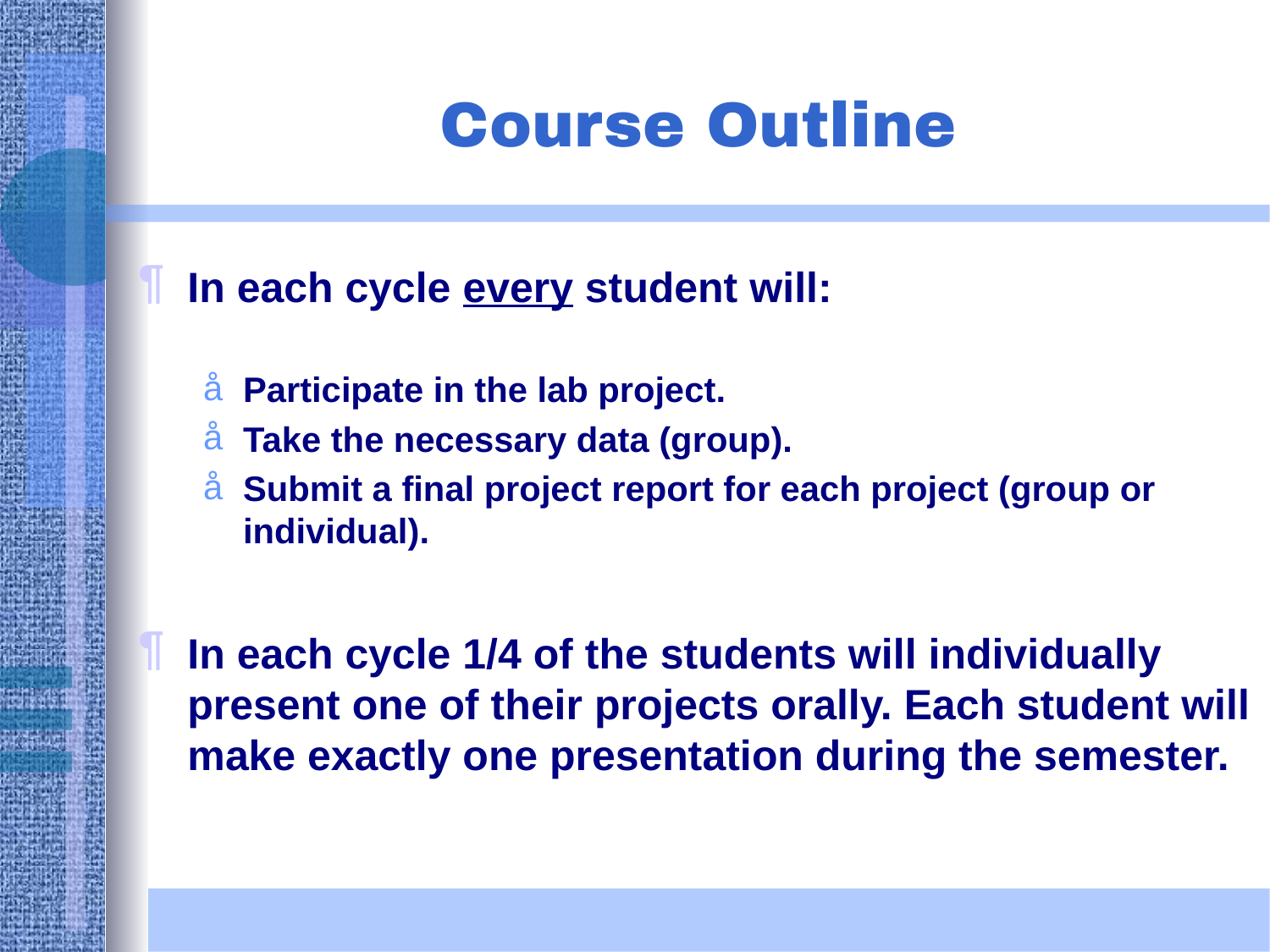

# Course Outline
In each cycle every student will:

Participate in the lab project.
Take the necessary data (group).
Submit a final project report for each project (group or individual).

In each cycle 1/4 of the students will individually present one of their projects orally. Each student will make exactly one presentation during the semester.